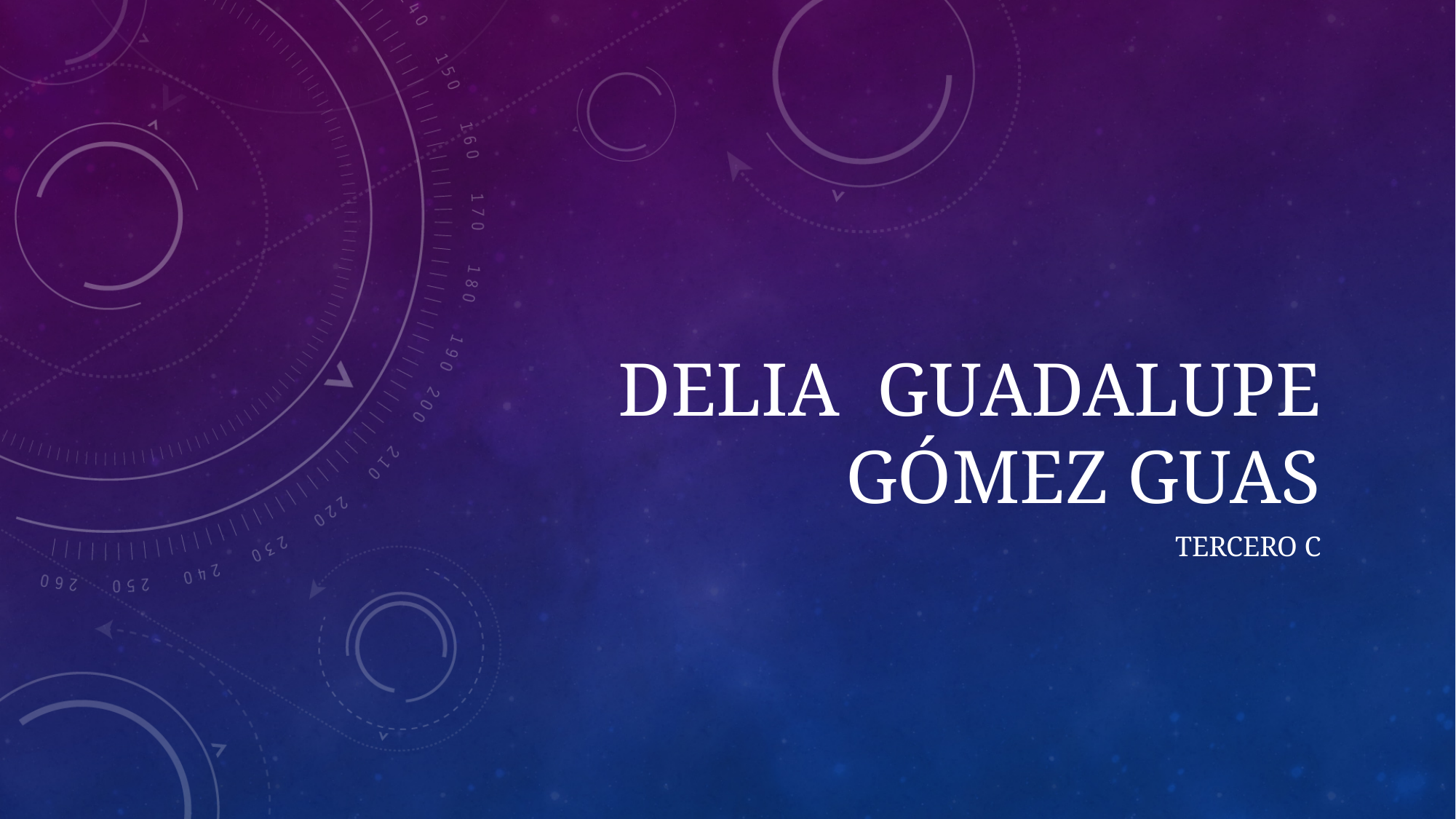

# DELIA  GUADALUPE GÓMEZ GUAS
TERCERO C